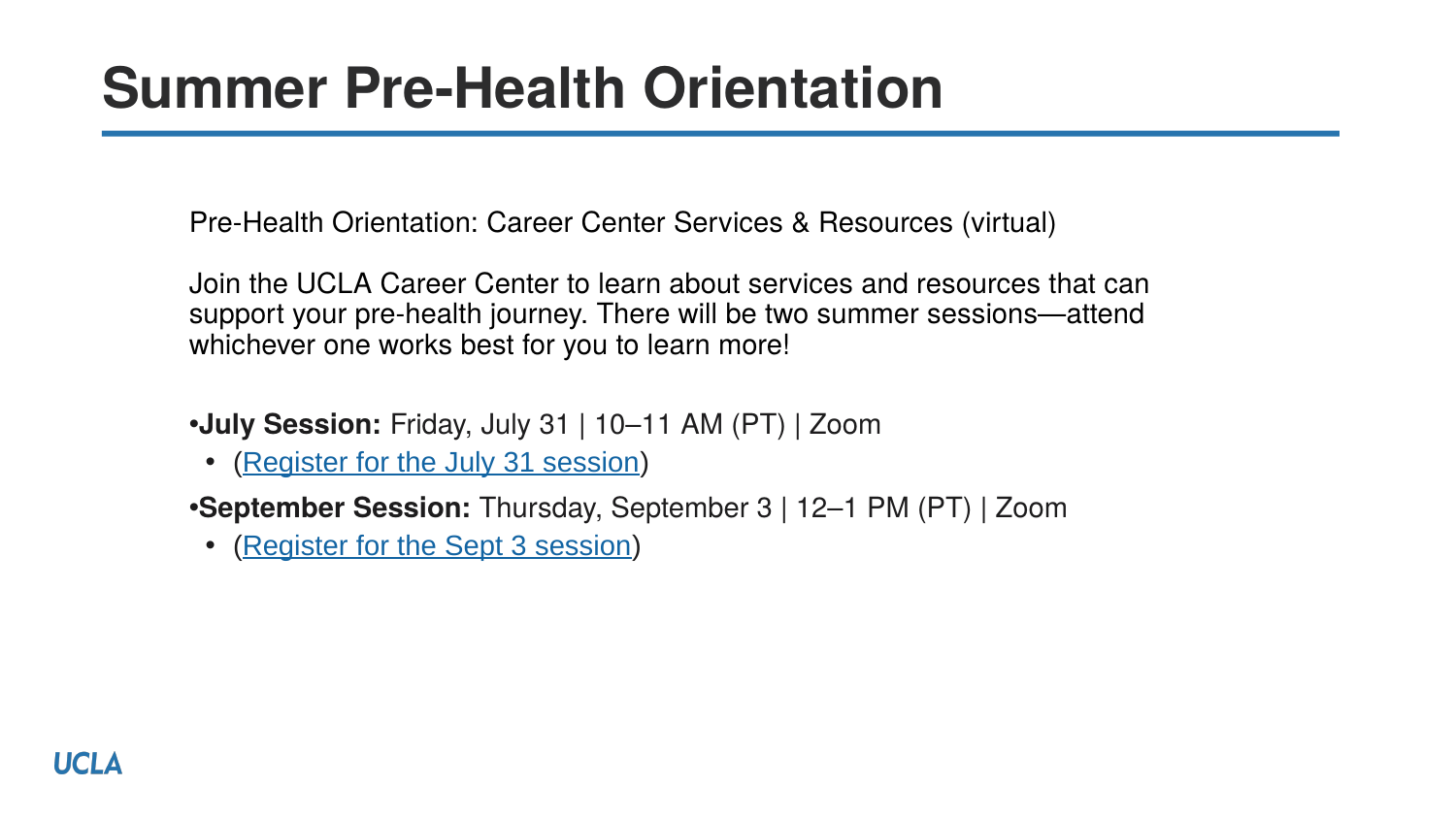

# Summer Pre-Health Orientation
Pre-Health Orientation: Career Center Services & Resources (virtual)
Join the UCLA Career Center to learn about services and resources that can support your pre-health journey. There will be two summer sessions—attend whichever one works best for you to learn more!
July Session: Friday, July 31 | 10–11 AM (PT) | Zoom
(Register for the July 31 session)
September Session: Thursday, September 3 | 12–1 PM (PT) | Zoom
(Register for the Sept 3 session)